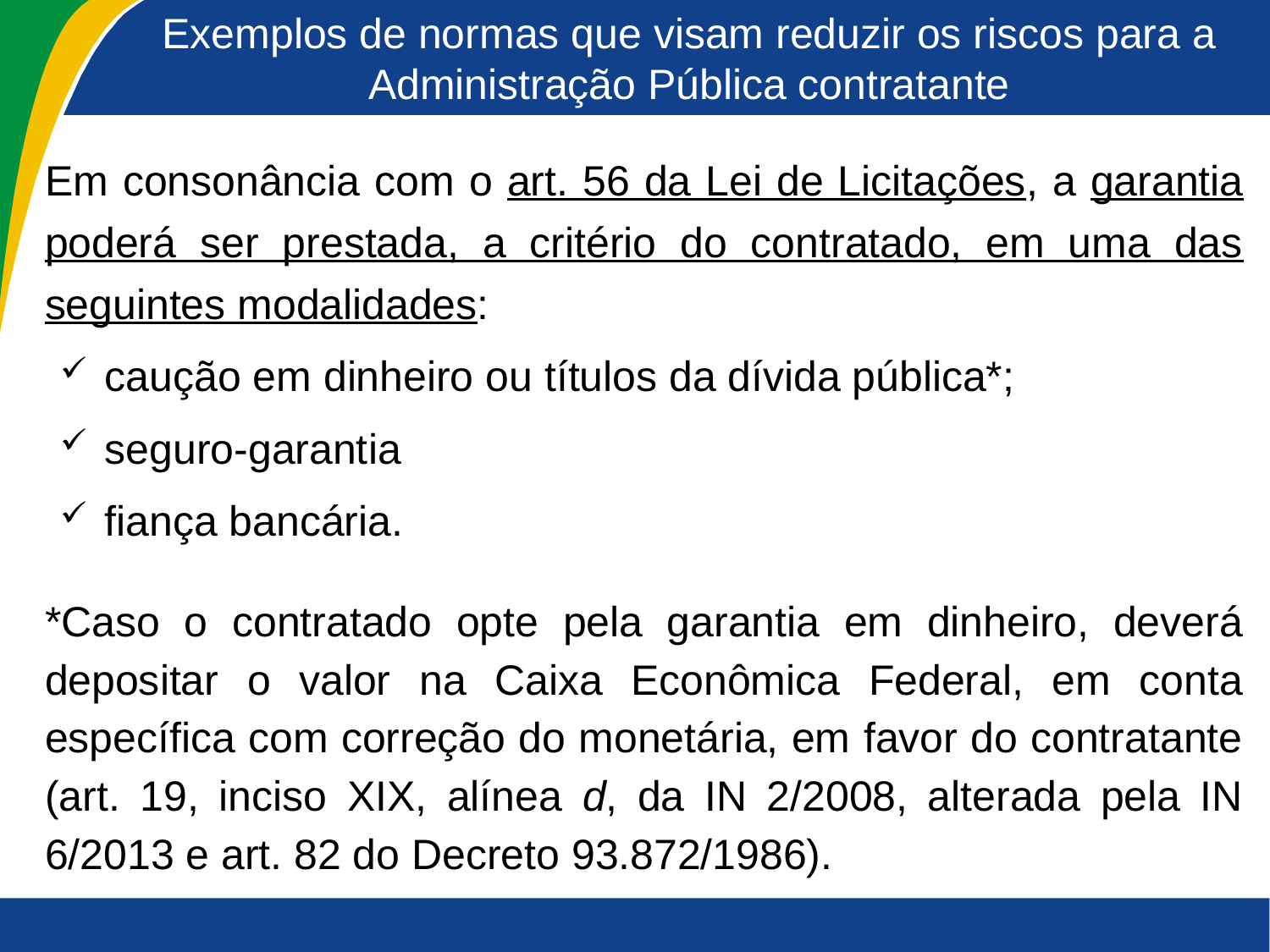

# Exemplos de normas que visam reduzir os riscos para a Administração Pública contratante
Em consonância com o art. 56 da Lei de Licitações, a garantia poderá ser prestada, a critério do contratado, em uma das seguintes modalidades:
caução em dinheiro ou títulos da dívida pública*;
seguro-garantia
fiança bancária.
*Caso o contratado opte pela garantia em dinheiro, deverá depositar o valor na Caixa Econômica Federal, em conta específica com correção do monetária, em favor do contratante (art. 19, inciso XIX, alínea d, da IN 2/2008, alterada pela IN 6/2013 e art. 82 do Decreto 93.872/1986).